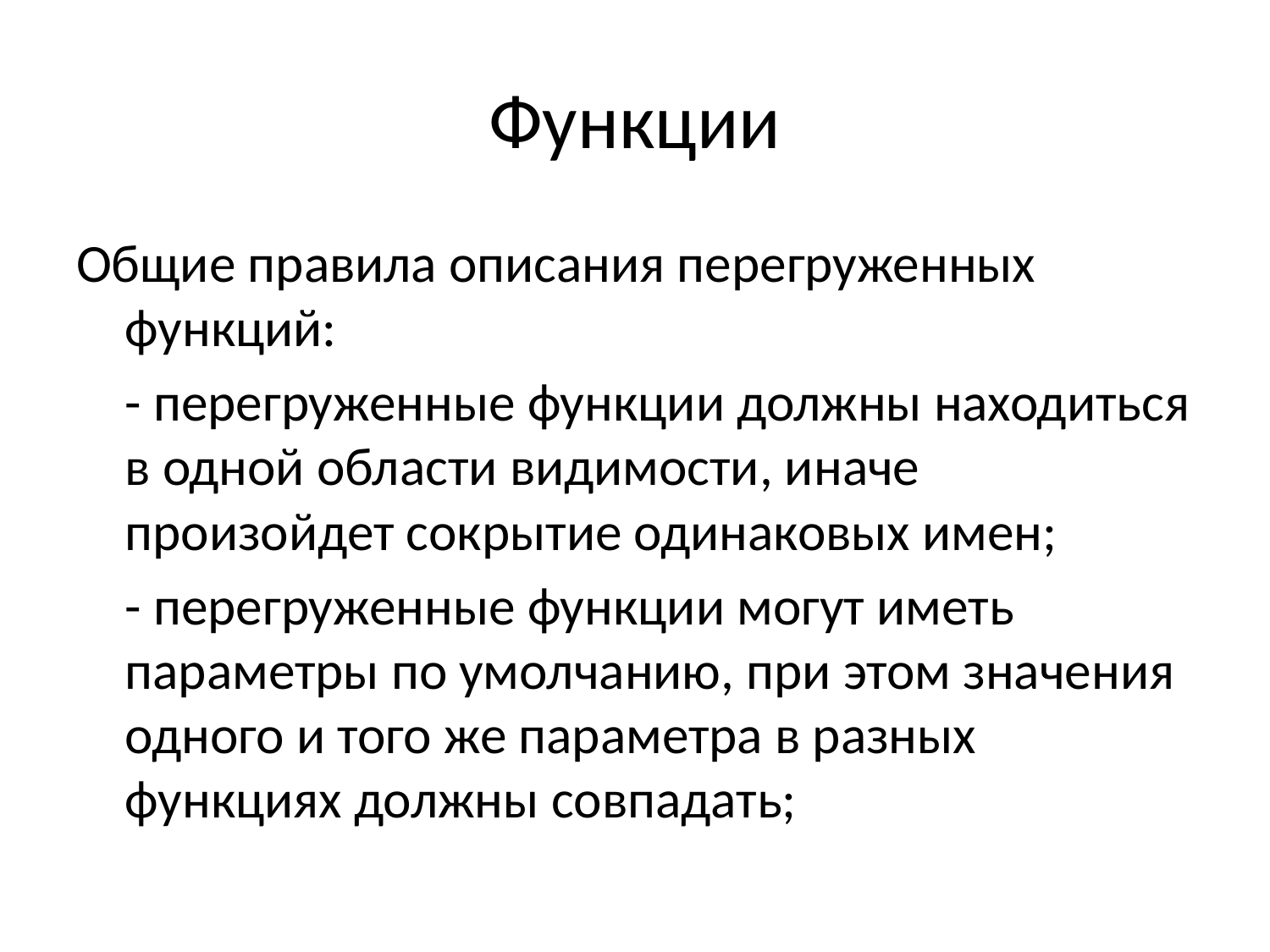

# Функции
Общие правила описания перегруженных функций:
	- перегруженные функции должны находиться в одной области видимости, иначе произойдет сокрытие одинаковых имен;
	- перегруженные функции могут иметь параметры по умолчанию, при этом значения одного и того же параметра в разных функциях должны совпадать;